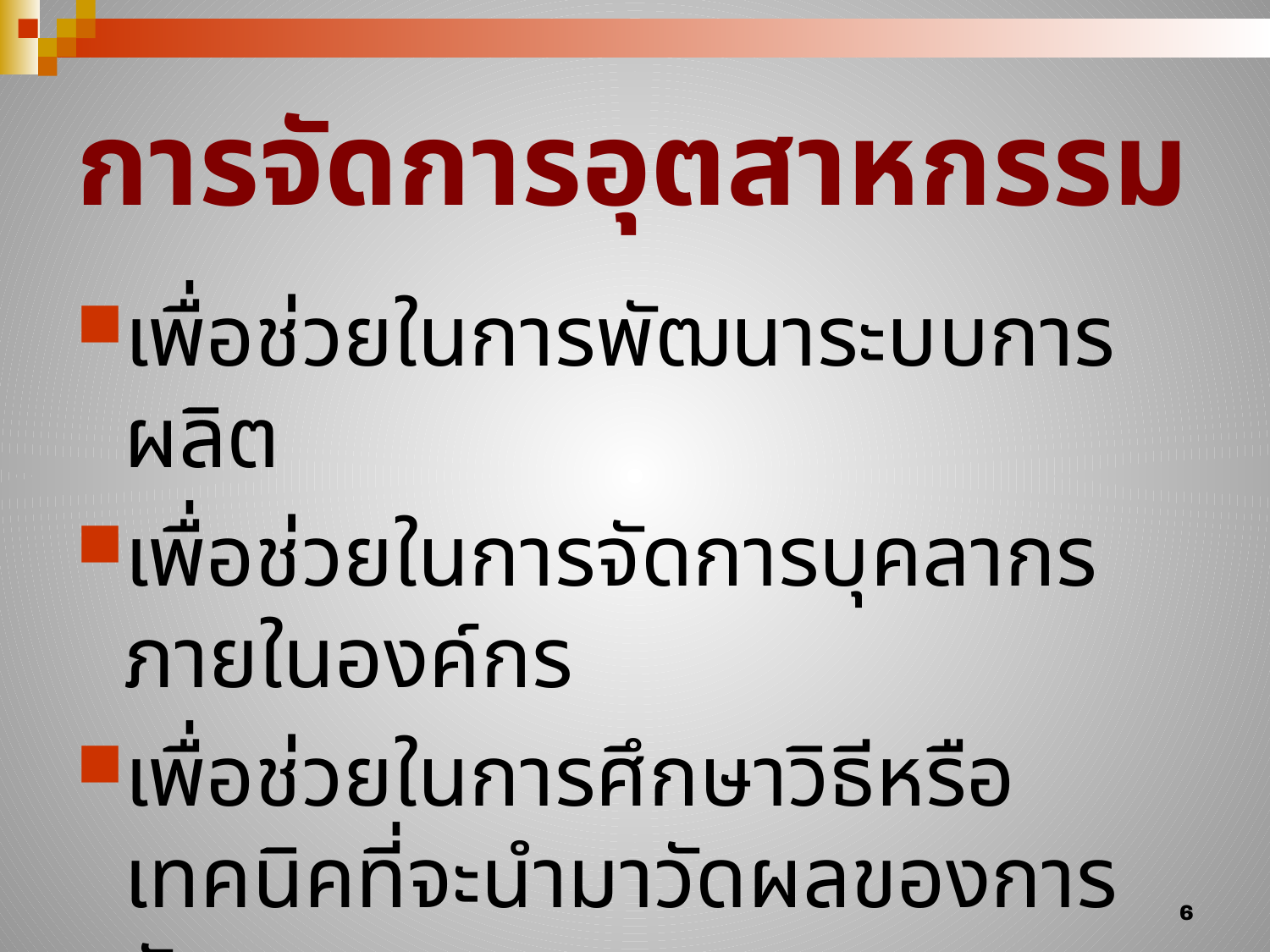

# การจัดการอุตสาหกรรม
เพื่อช่วยในการพัฒนาระบบการผลิต
เพื่อช่วยในการจัดการบุคลากรภายในองค์กร
เพื่อช่วยในการศึกษาวิธีหรือเทคนิคที่จะนำมาวัดผลของการจัดการ
6